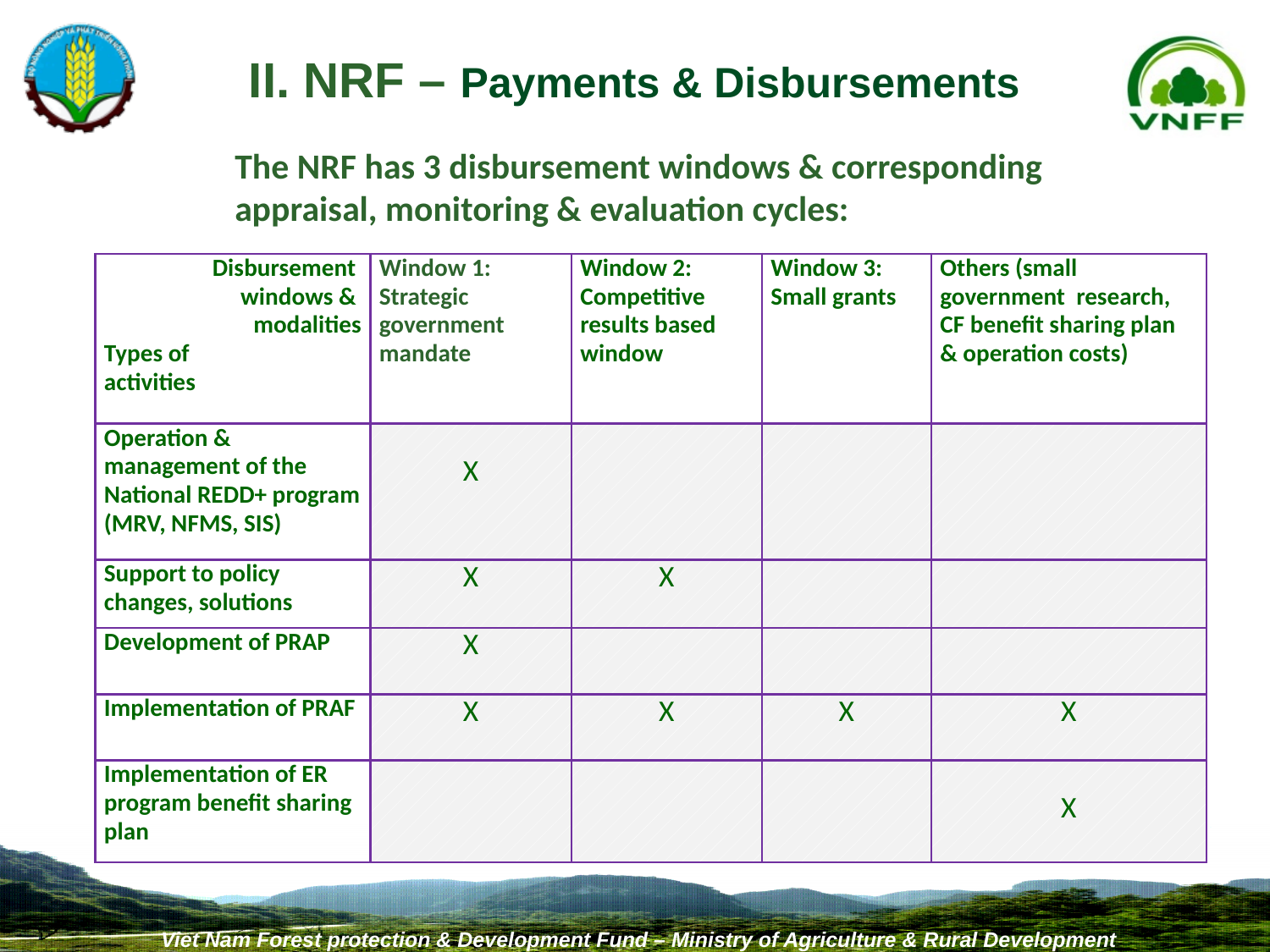

II. NRF – Payments & Disbursements
The NRF has 3 disbursement windows & corresponding appraisal, monitoring & evaluation cycles:

| Disbursement windows & modalities Types of activities | Window 1: Strategic government mandate | Window 2: Competitive results based window | Window 3: Small grants | Others (small government research, CF benefit sharing plan & operation costs) |
| --- | --- | --- | --- | --- |
| Operation & management of the National REDD+ program (MRV, NFMS, SIS) | X |  |  |  |
| Support to policy changes, solutions | X | X |  |  |
| Development of PRAP | X |  |  |  |
| Implementation of PRAF | X | X | X | X |
| Implementation of ER program benefit sharing plan |  |  |  | X |